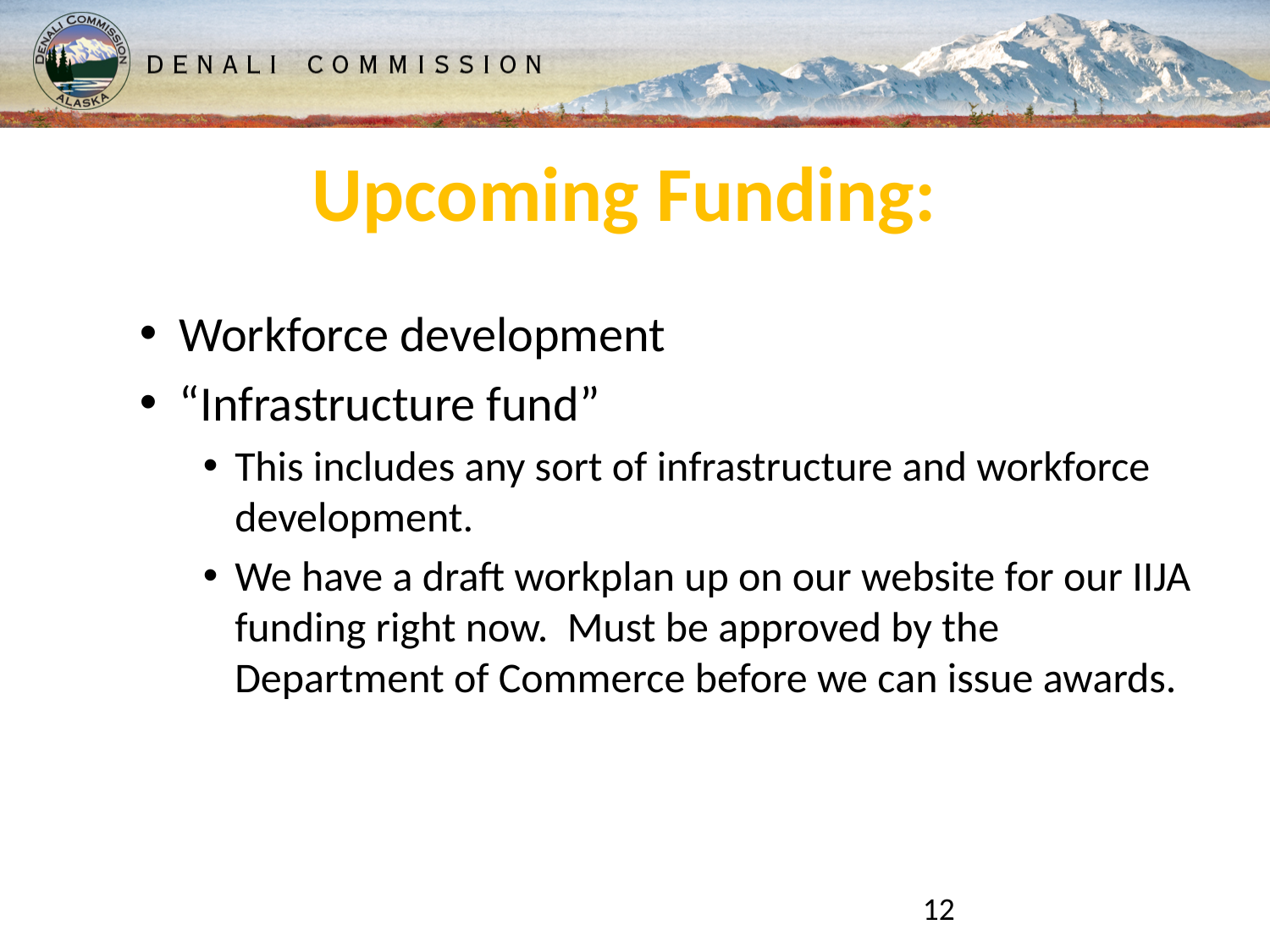

# Upcoming Funding:
Workforce development
“Infrastructure fund”
This includes any sort of infrastructure and workforce development.
We have a draft workplan up on our website for our IIJA funding right now.  Must be approved by the Department of Commerce before we can issue awards.

12